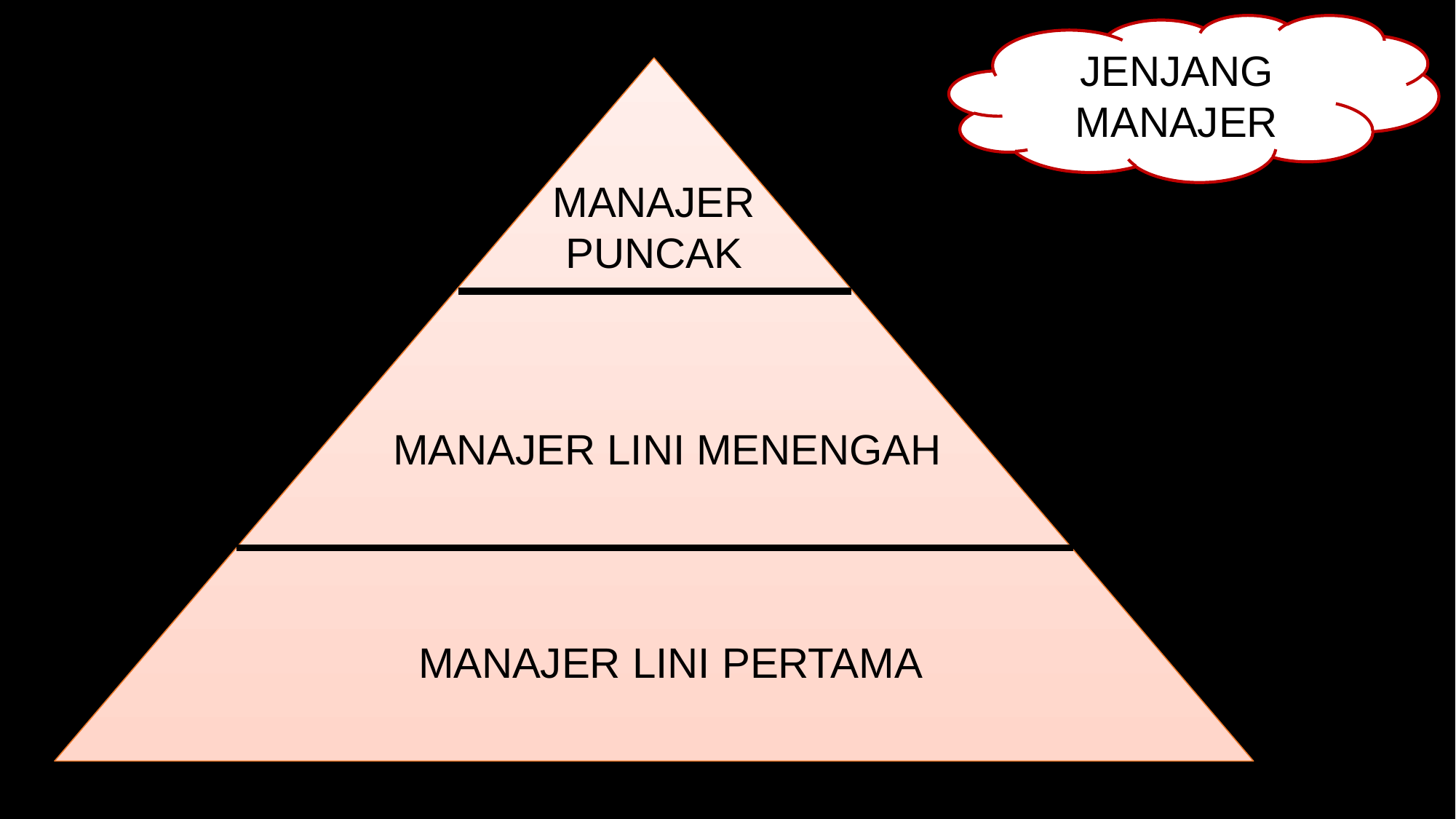

JENJANG MANAJER

MANAJER
PUNCAK
MANAJER LINI MENENGAH
MANAJER LINI PERTAMA